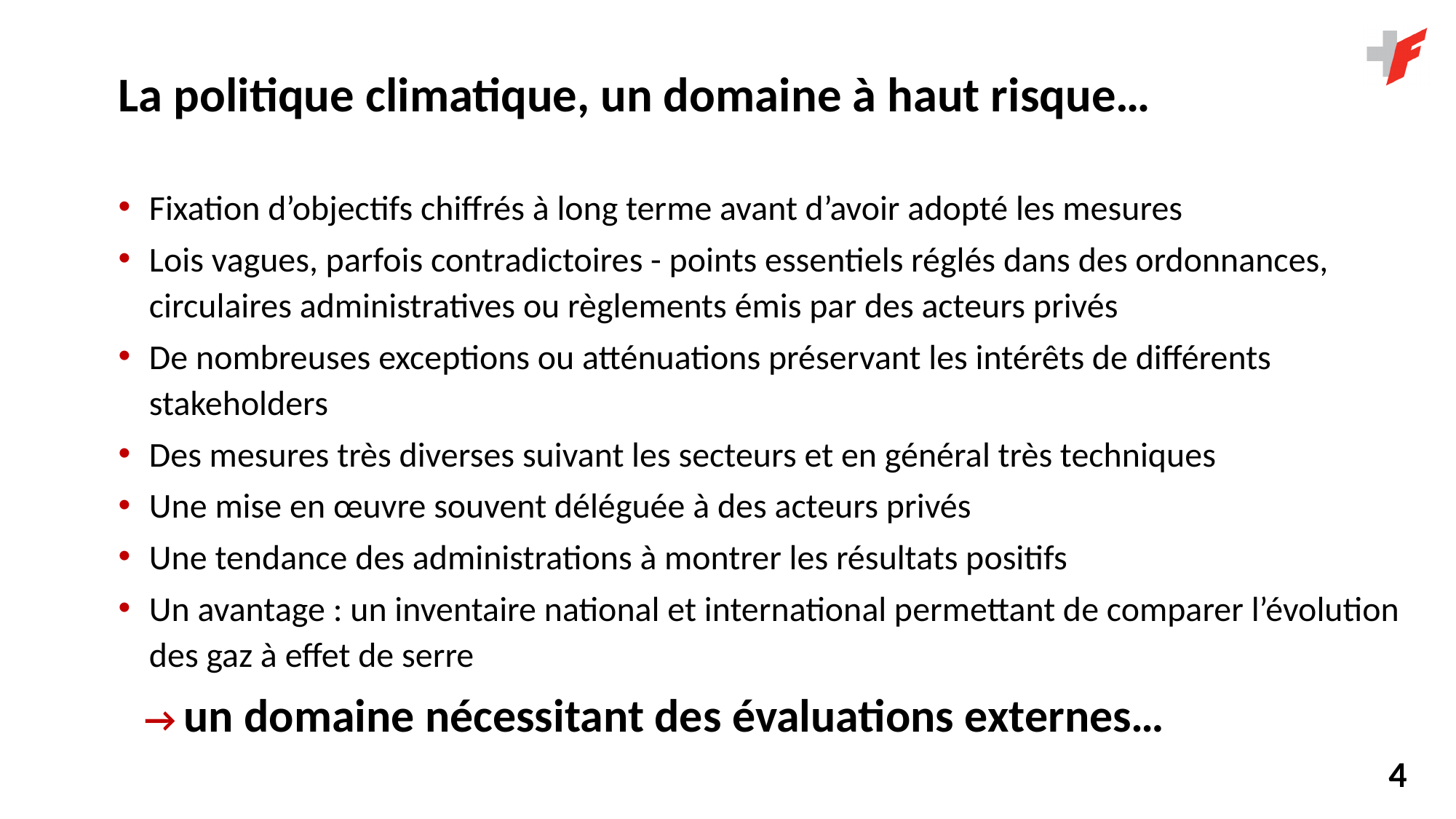

# La politique climatique, un domaine à haut risque…
Fixation d’objectifs chiffrés à long terme avant d’avoir adopté les mesures
Lois vagues, parfois contradictoires - points essentiels réglés dans des ordonnances, circulaires administratives ou règlements émis par des acteurs privés
De nombreuses exceptions ou atténuations préservant les intérêts de différents stakeholders
Des mesures très diverses suivant les secteurs et en général très techniques
Une mise en œuvre souvent déléguée à des acteurs privés
Une tendance des administrations à montrer les résultats positifs
Un avantage : un inventaire national et international permettant de comparer l’évolution des gaz à effet de serre
	→ un domaine nécessitant des évaluations externes…